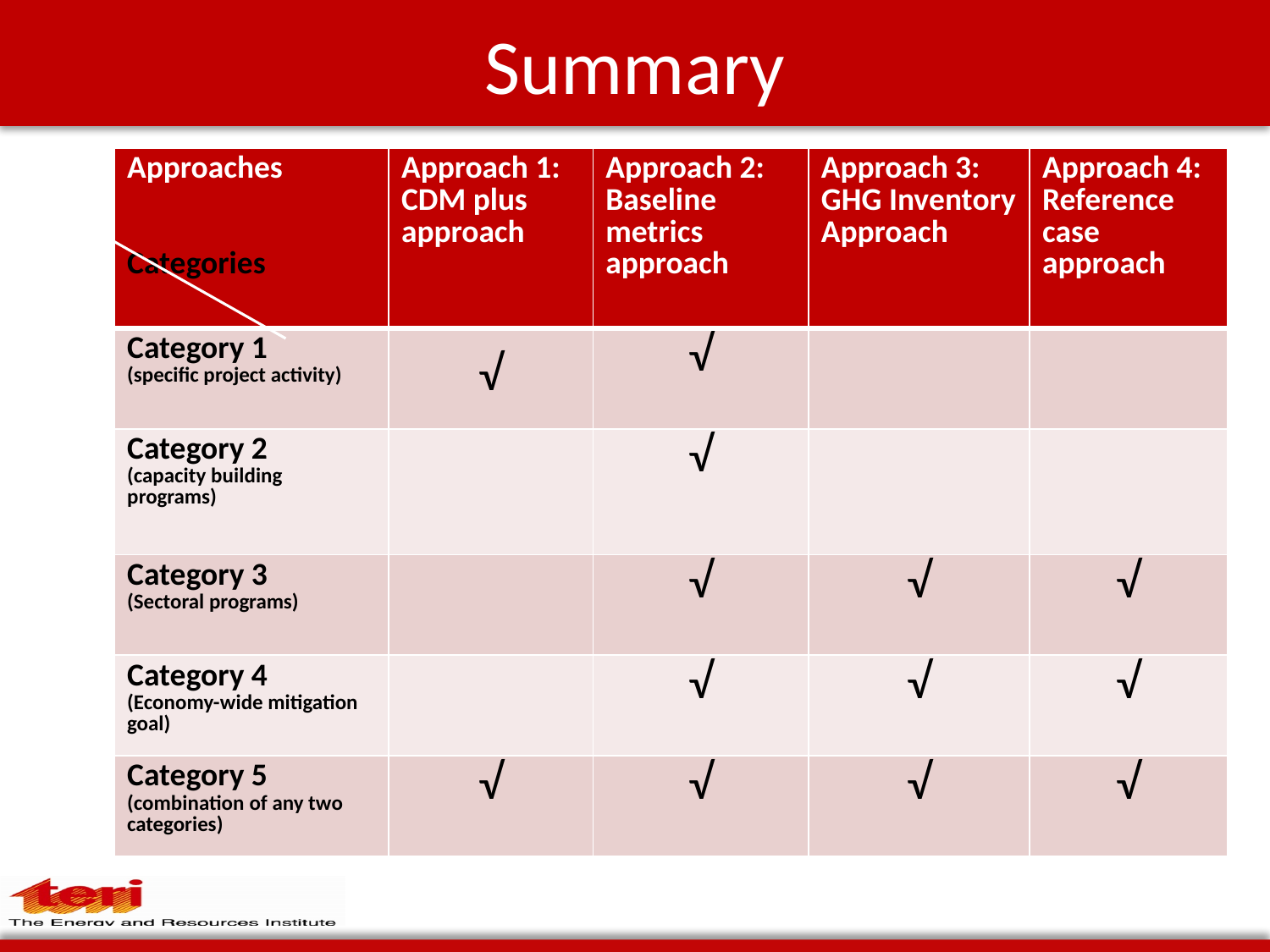

# Summary
| Approaches Categories | Approach 1: CDM plus approach | Approach 2: Baseline metrics approach | Approach 3: GHG Inventory Approach | Approach 4: Reference case approach |
| --- | --- | --- | --- | --- |
| Category 1 (specific project activity) | √ | √ |  |  |
| Category 2 (capacity building programs) |  | √ |  |  |
| Category 3 (Sectoral programs) |  | √ | √ | √ |
| Category 4 (Economy-wide mitigation goal) |  | √ | √ | √ |
| Category 5 (combination of any two categories) | √ | √ | √ | √ |